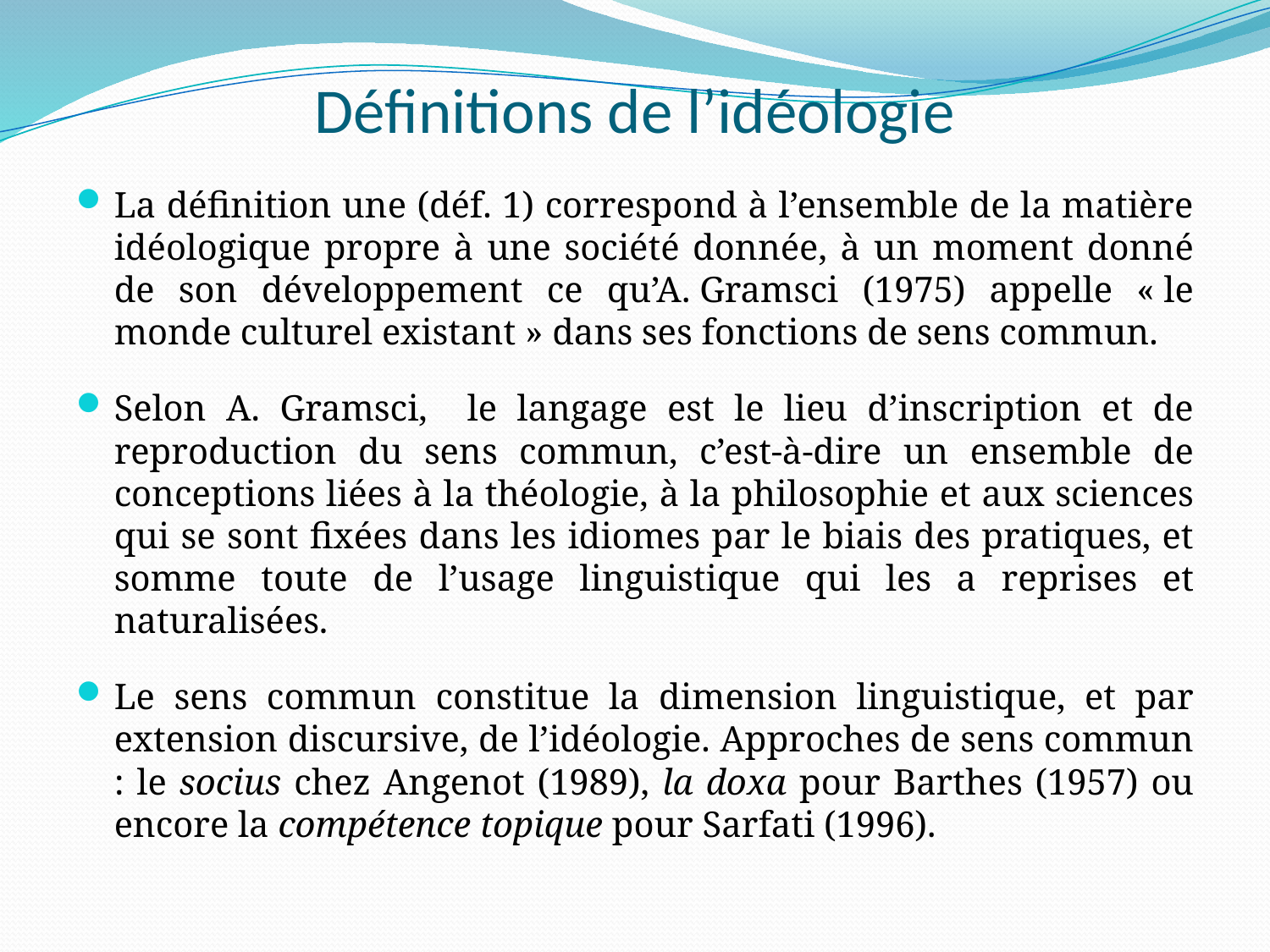

# Définitions de l’idéologie
La définition une (déf. 1) correspond à l’ensemble de la matière idéologique propre à une société donnée, à un moment donné de son développement ce qu’A. Gramsci (1975) appelle « le monde culturel existant » dans ses fonctions de sens commun.

Selon A. Gramsci,  le langage est le lieu d’inscription et de reproduction du sens commun, c’est-à-dire un ensemble de conceptions liées à la théologie, à la philosophie et aux sciences qui se sont fixées dans les idiomes par le biais des pratiques, et somme toute de l’usage linguistique qui les a reprises et naturalisées.

Le sens commun constitue la dimension linguistique, et par extension discursive, de l’idéologie. Approches de sens commun : le socius chez Angenot (1989), la doxa pour Barthes (1957) ou encore la compétence topique pour Sarfati (1996).